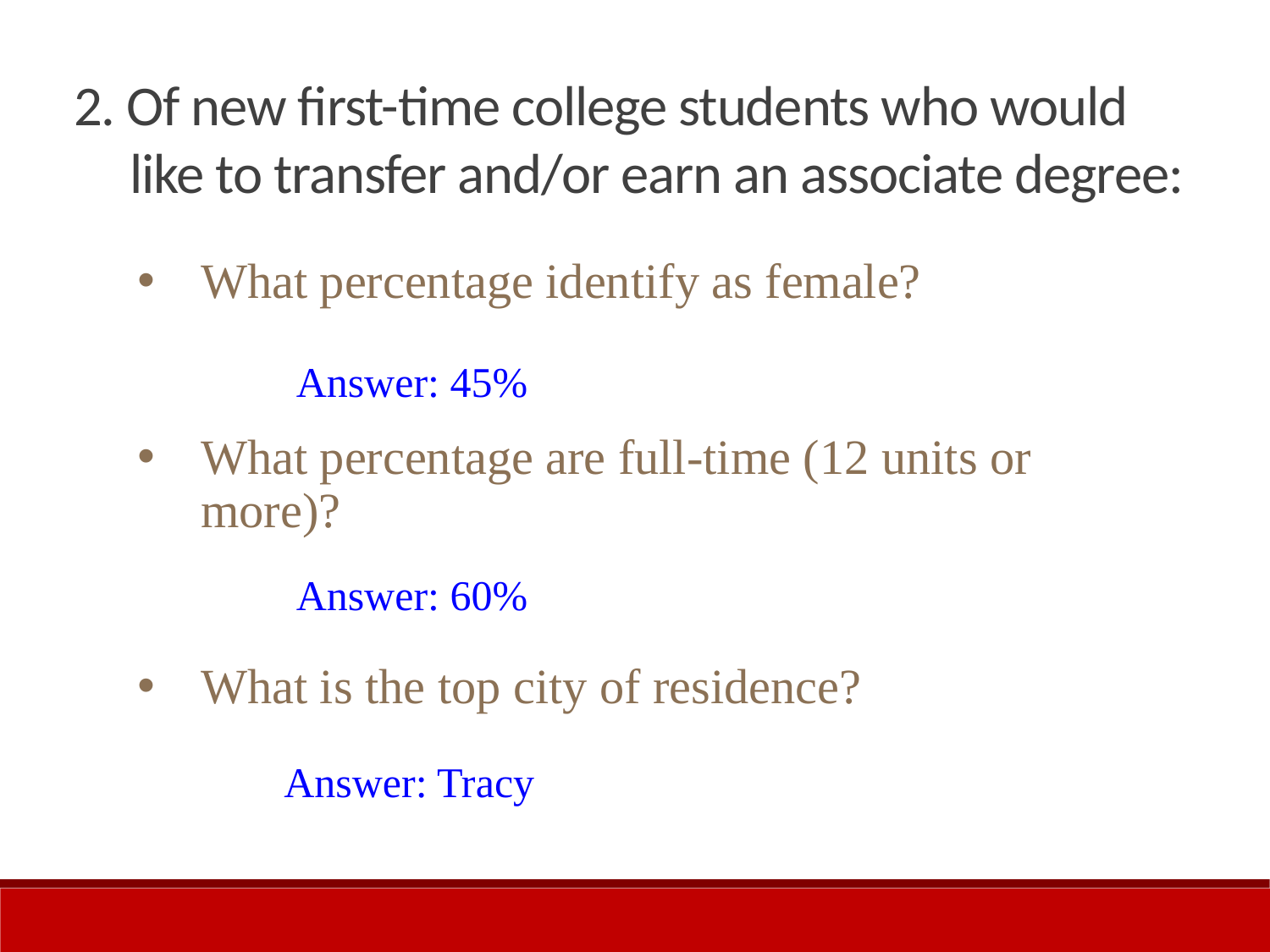

2. Of new first-time college students who would like to transfer and/or earn an associate degree:
What percentage identify as female?
Answer: 45%
What percentage are full-time (12 units or more)?
Answer: 60%
What is the top city of residence?
Answer: Tracy